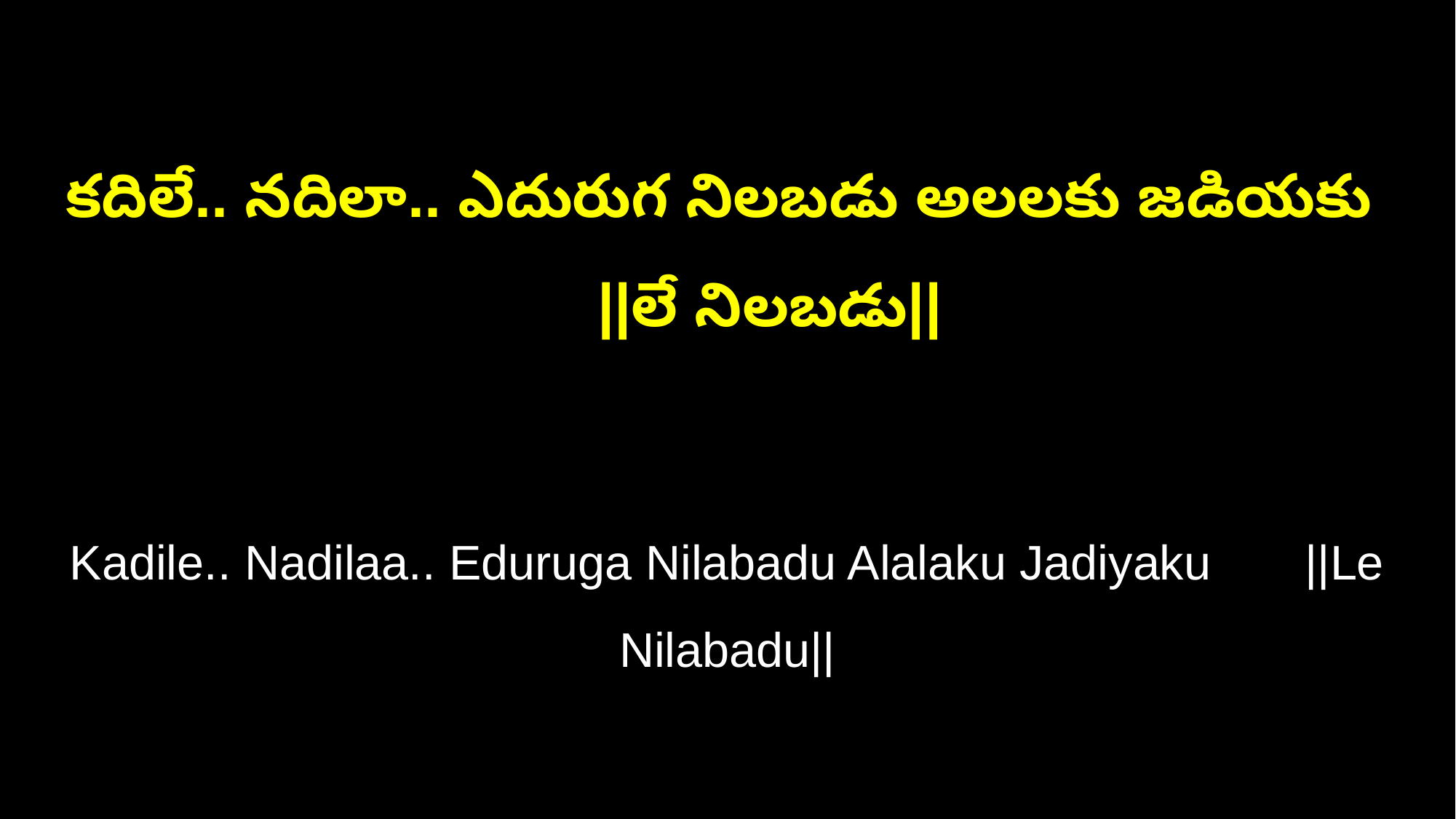

కదిలే.. నదిలా.. ఎదురుగ నిలబడు అలలకు జడియకు       ||లే నిలబడు||
Kadile.. Nadilaa.. Eduruga Nilabadu Alalaku Jadiyaku       ||Le Nilabadu||